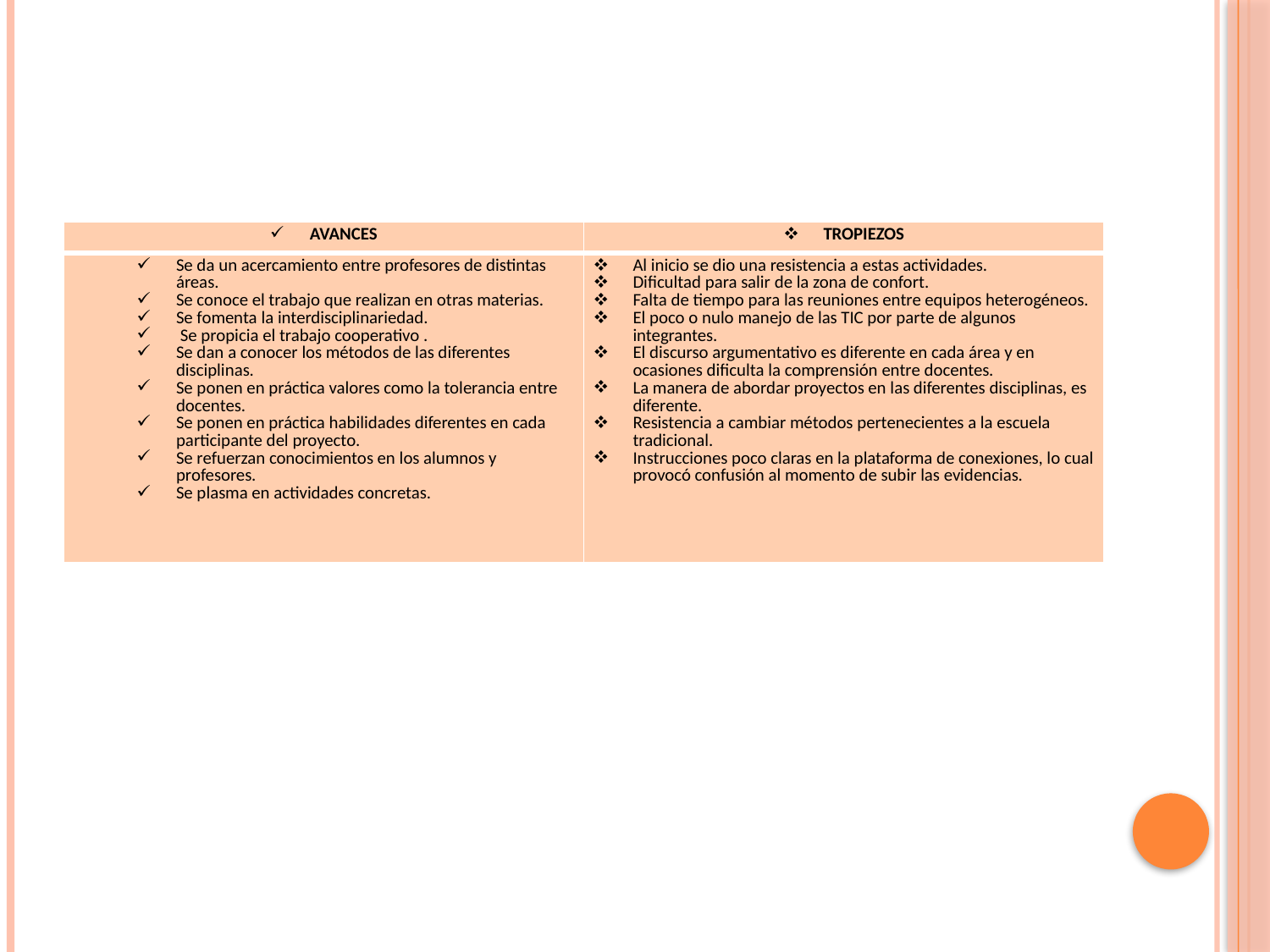

| AVANCES | TROPIEZOS |
| --- | --- |
| Se da un acercamiento entre profesores de distintas áreas. Se conoce el trabajo que realizan en otras materias. Se fomenta la interdisciplinariedad. Se propicia el trabajo cooperativo . Se dan a conocer los métodos de las diferentes disciplinas. Se ponen en práctica valores como la tolerancia entre docentes. Se ponen en práctica habilidades diferentes en cada participante del proyecto. Se refuerzan conocimientos en los alumnos y profesores. Se plasma en actividades concretas. | Al inicio se dio una resistencia a estas actividades. Dificultad para salir de la zona de confort. Falta de tiempo para las reuniones entre equipos heterogéneos. El poco o nulo manejo de las TIC por parte de algunos integrantes. El discurso argumentativo es diferente en cada área y en ocasiones dificulta la comprensión entre docentes. La manera de abordar proyectos en las diferentes disciplinas, es diferente. Resistencia a cambiar métodos pertenecientes a la escuela tradicional. Instrucciones poco claras en la plataforma de conexiones, lo cual provocó confusión al momento de subir las evidencias. |